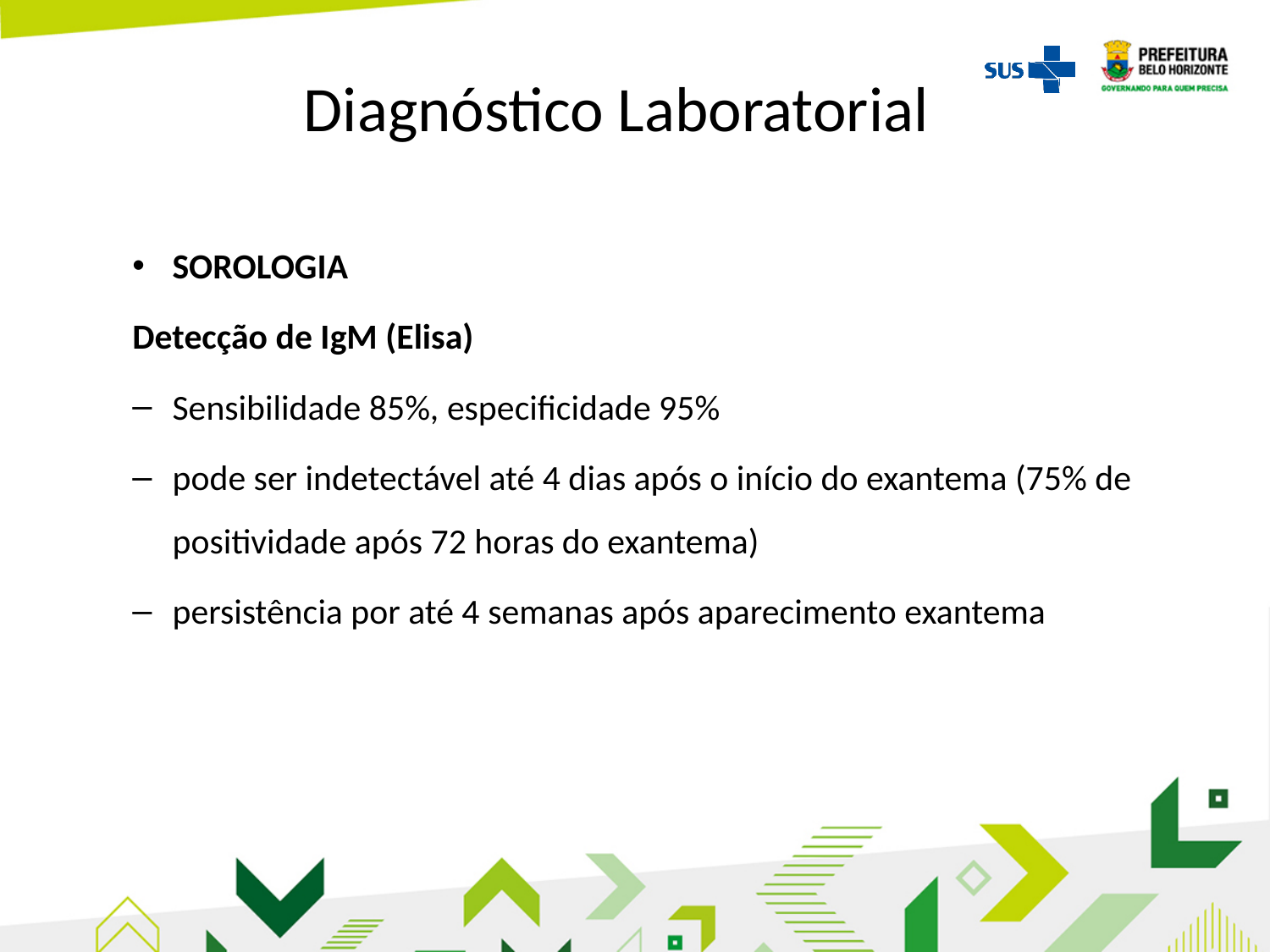

# Diagnóstico Laboratorial
SOROLOGIA
Detecção de IgM (Elisa)
Sensibilidade 85%, especificidade 95%
pode ser indetectável até 4 dias após o início do exantema (75% de positividade após 72 horas do exantema)
persistência por até 4 semanas após aparecimento exantema